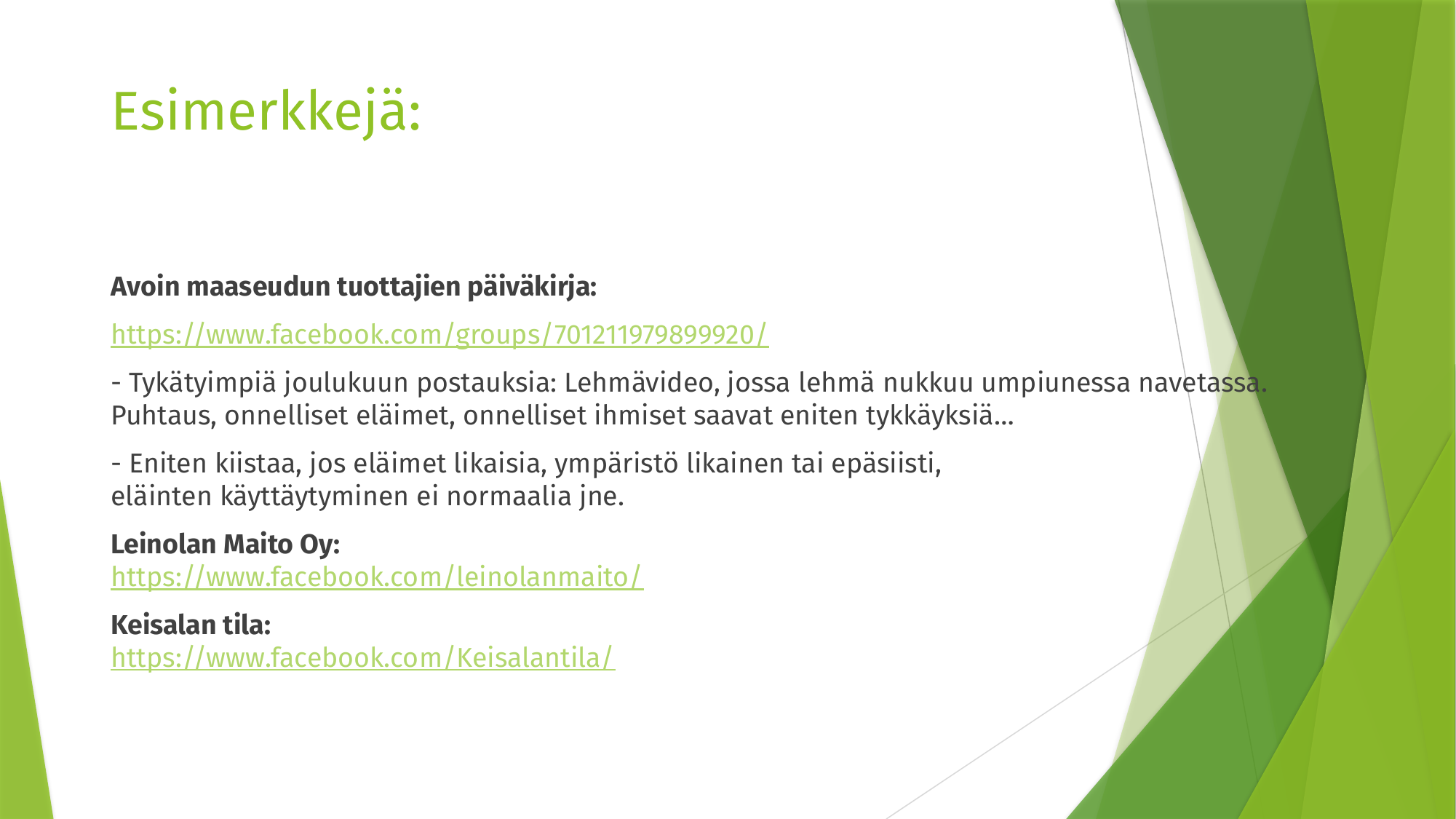

# Esimerkkejä:
Avoin maaseudun tuottajien päiväkirja:
https://www.facebook.com/groups/701211979899920/
- Tykätyimpiä joulukuun postauksia: Lehmävideo, jossa lehmä nukkuu umpiunessa navetassa.
Puhtaus, onnelliset eläimet, onnelliset ihmiset saavat eniten tykkäyksiä…
- Eniten kiistaa, jos eläimet likaisia, ympäristö likainen tai epäsiisti,
eläinten käyttäytyminen ei normaalia jne.
Leinolan Maito Oy:
https://www.facebook.com/leinolanmaito/
Keisalan tila:
https://www.facebook.com/Keisalantila/